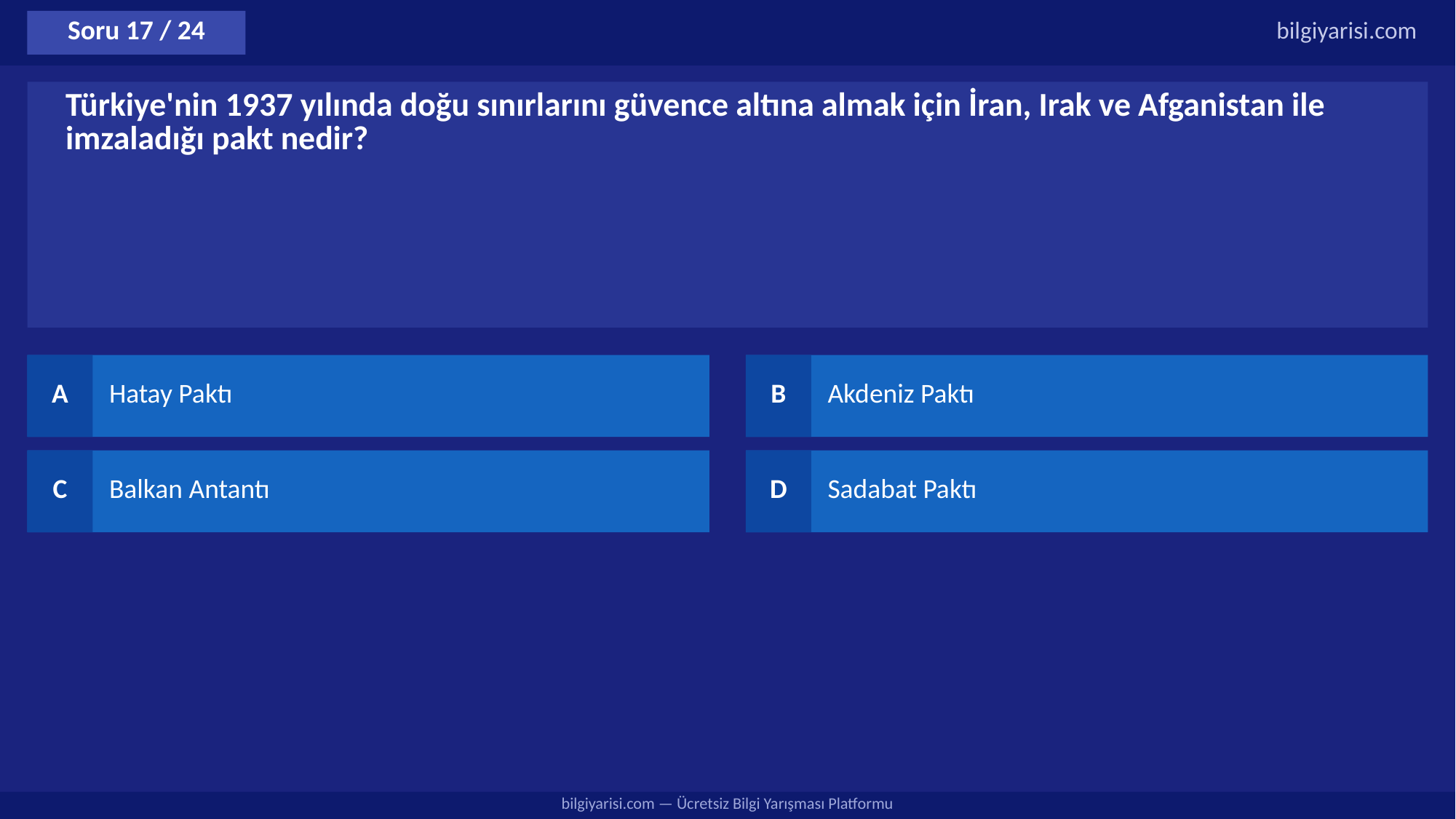

Soru 17 / 24
bilgiyarisi.com

Türkiye'nin 1937 yılında doğu sınırlarını güvence altına almak için İran, Irak ve Afganistan ile imzaladığı pakt nedir?

A
Hatay Paktı

B
Akdeniz Paktı

C
Balkan Antantı

D
Sadabat Paktı
bilgiyarisi.com — Ücretsiz Bilgi Yarışması Platformu